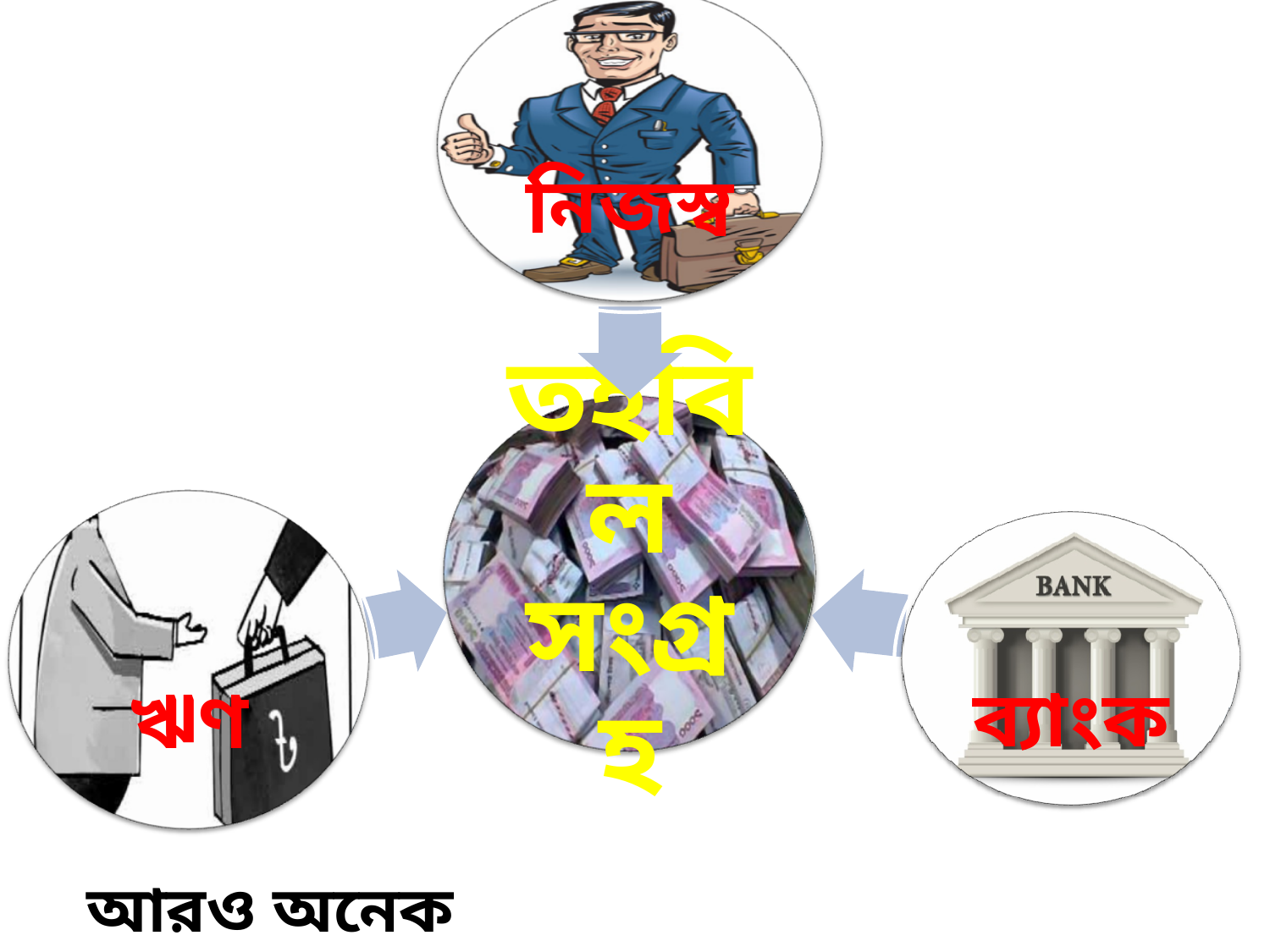

তহবিল সংগ্রহ

নিজস্ব

ব্যাংক

ঋণ
আরও অনেক ভাবে...